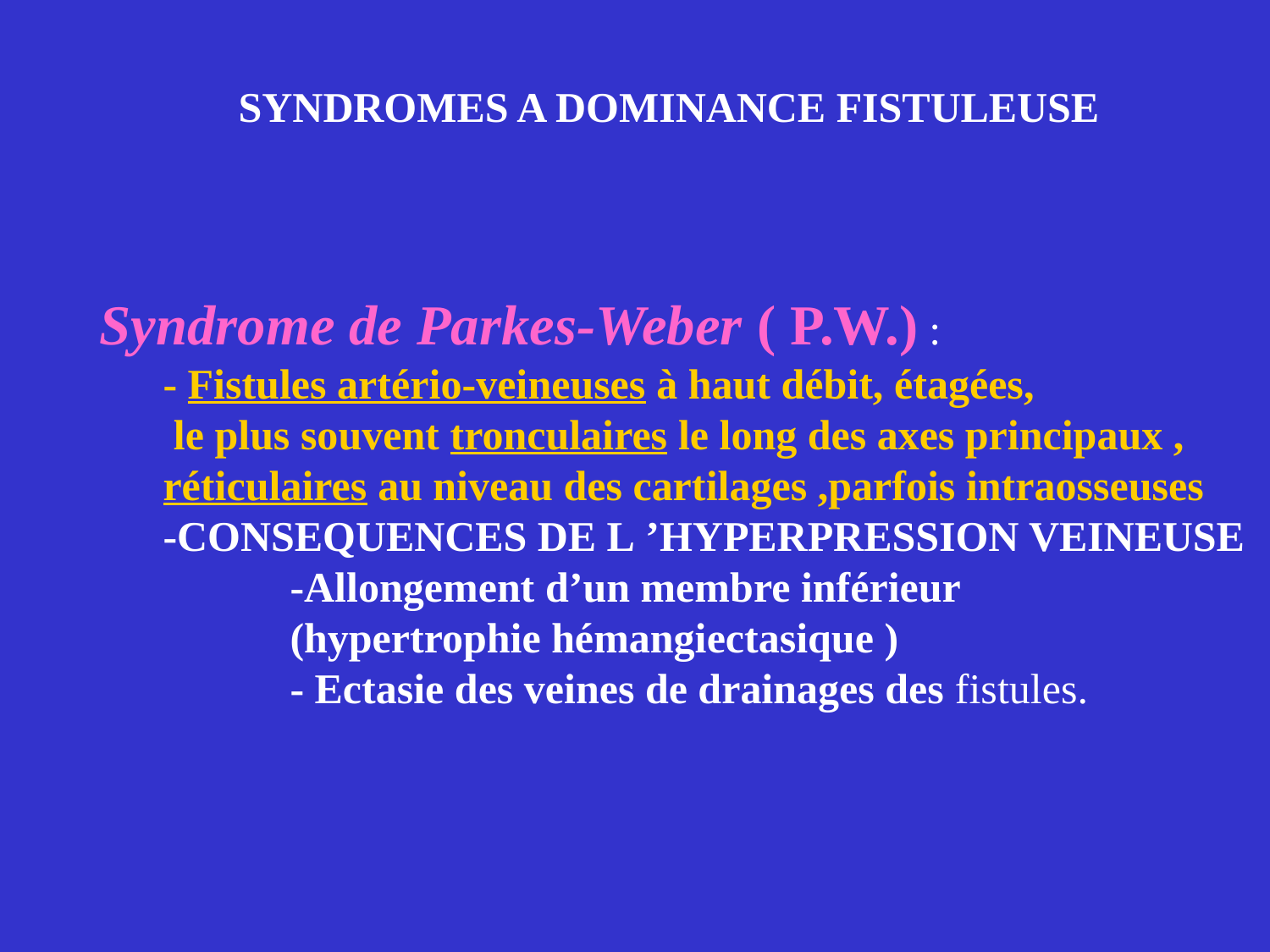

SYNDROMES A DOMINANCE FISTULEUSE
Syndrome de Parkes-Weber ( P.W.) :
- Fistules artério-veineuses à haut débit, étagées,
 le plus souvent tronculaires le long des axes principaux ,
réticulaires au niveau des cartilages ,parfois intraosseuses
-CONSEQUENCES DE L ’HYPERPRESSION VEINEUSE
	-Allongement d’un membre inférieur
	(hypertrophie hémangiectasique )
	- Ectasie des veines de drainages des fistules.